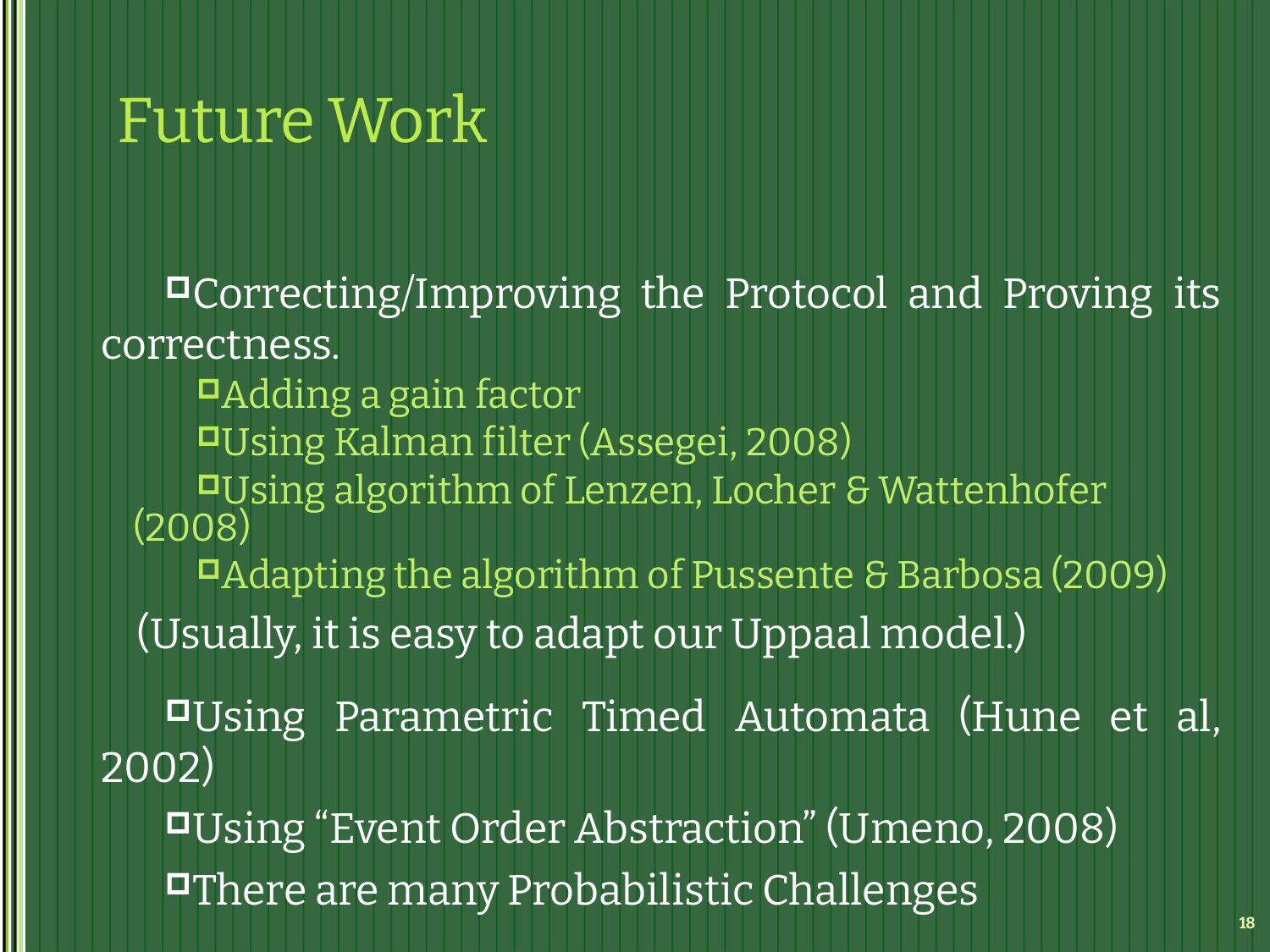

# Future Work
Correcting/Improving the Protocol and Proving its correctness.
Adding a gain factor
Using Kalman filter (Assegei, 2008)
Using algorithm of Lenzen, Locher & Wattenhofer (2008)
Adapting the algorithm of Pussente & Barbosa (2009)
(Usually, it is easy to adapt our Uppaal model.)
Using Parametric Timed Automata (Hune et al, 2002)
Using “Event Order Abstraction” (Umeno, 2008)
There are many Probabilistic Challenges

18